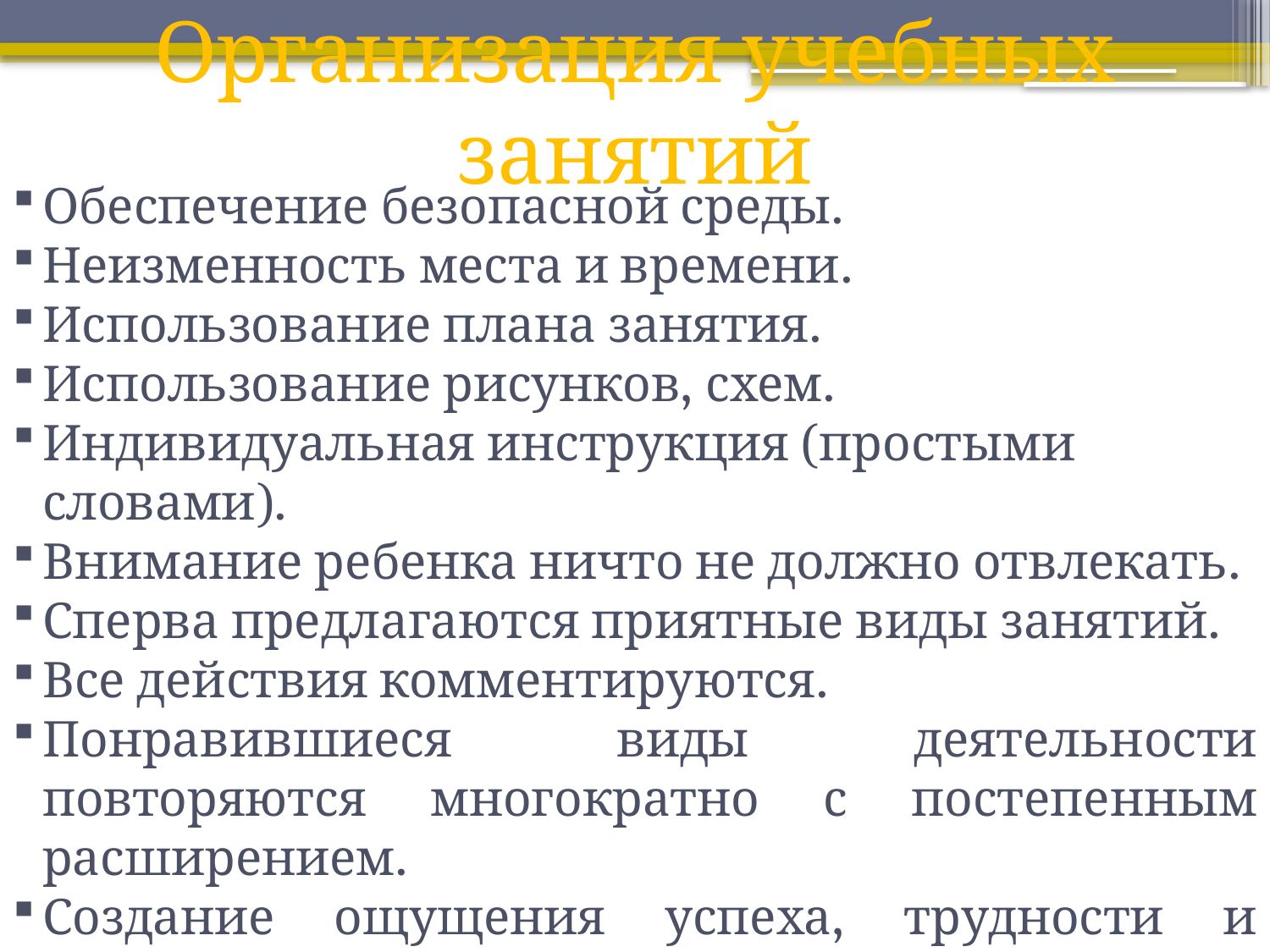

# Организация учебных занятий
Обеспечение безопасной среды.
Неизменность места и времени.
Использование плана занятия.
Использование рисунков, схем.
Индивидуальная инструкция (простыми словами).
Внимание ребенка ничто не должно отвлекать.
Сперва предлагаются приятные виды занятий.
Все действия комментируются.
Понравившиеся виды деятельности повторяются многократно с постепенным расширением.
Создание ощущения успеха, трудности и неудачи ведут к поведенческим проблемам.